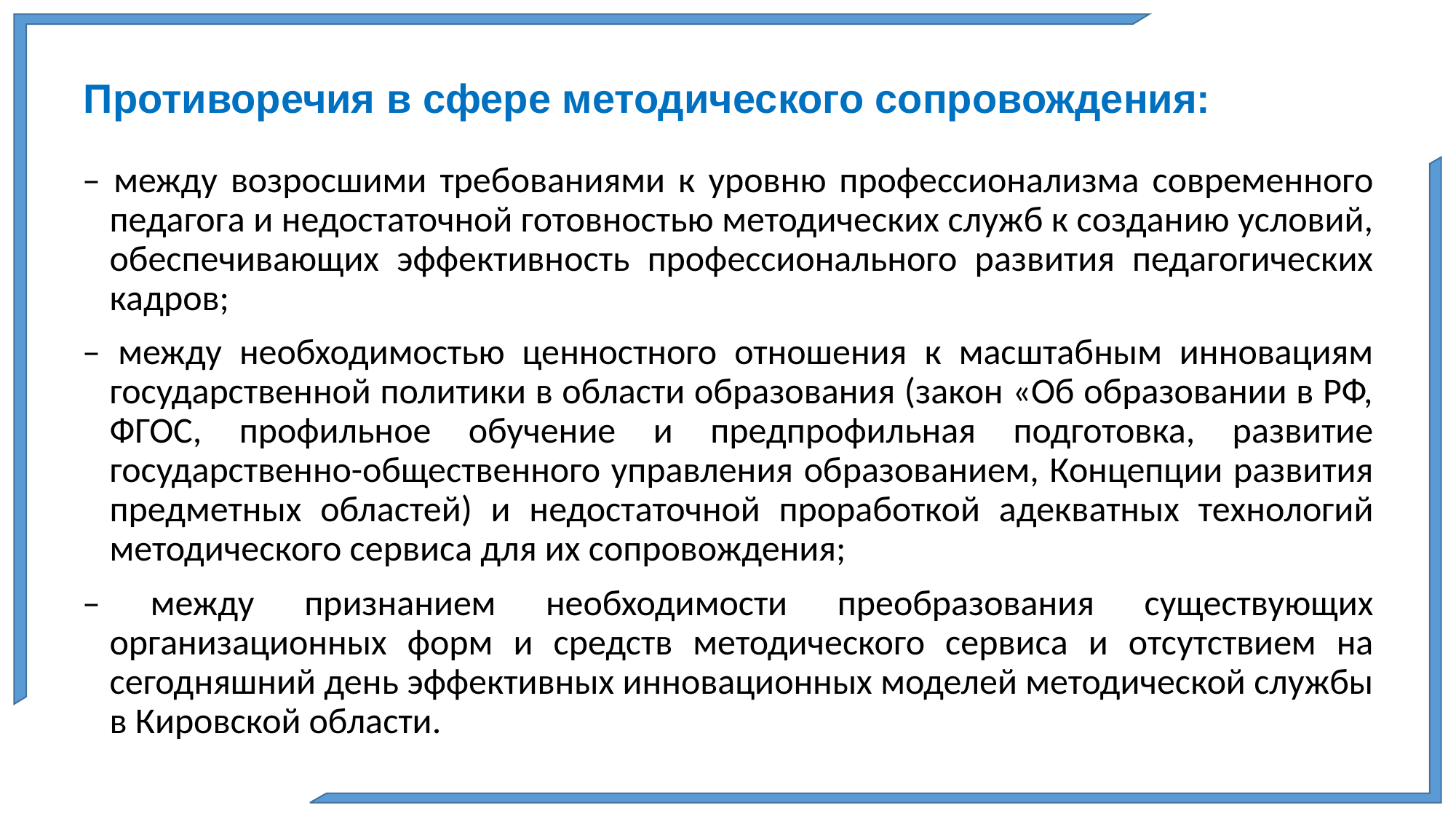

# Противоречия в сфере методического сопровождения:
– между возросшими требованиями к уровню профессионализма современного педагога и недостаточной готовностью методических служб к созданию условий, обеспечивающих эффективность профессионального развития педагогических кадров;
– между необходимостью ценностного отношения к масштабным инновациям государственной политики в области образования (закон «Об образовании в РФ, ФГОС, профильное обучение и предпрофильная подготовка, развитие государственно-общественного управления образованием, Концепции развития предметных областей) и недостаточной проработкой адекватных технологий методического сервиса для их сопровождения;
– между признанием необходимости преобразования существующих организационных форм и средств методического сервиса и отсутствием на сегодняшний день эффективных инновационных моделей методической службы в Кировской области.